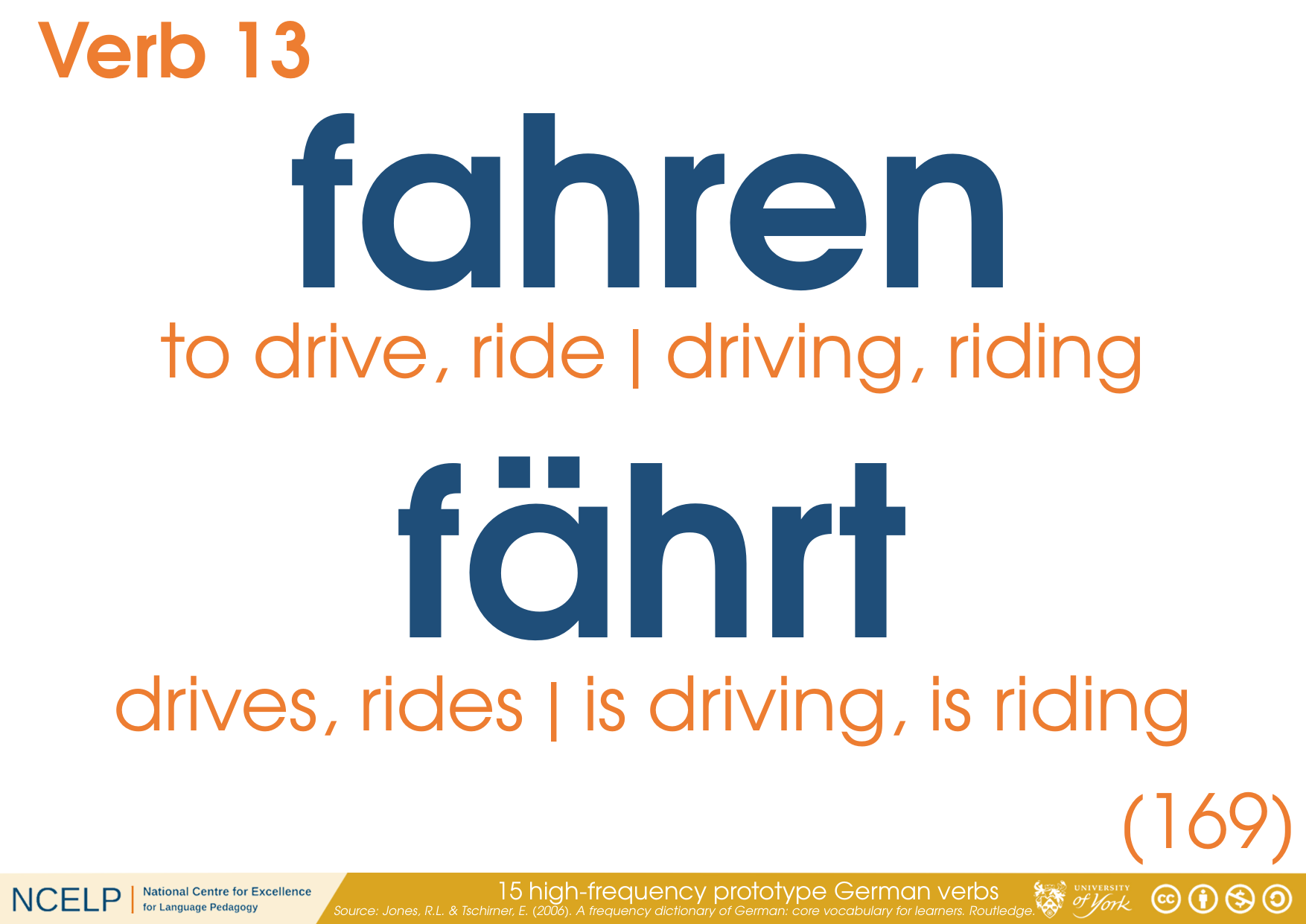

Verb 13
fahren
to drive, ride | driving, riding
fährt
drives, rides | is driving, is riding
(169)
15 high-frequency prototype German verbs
Source: Jones, R.L. & Tschirner, E. (2006). A frequency dictionary of German: core vocabulary for learners. Routledge.